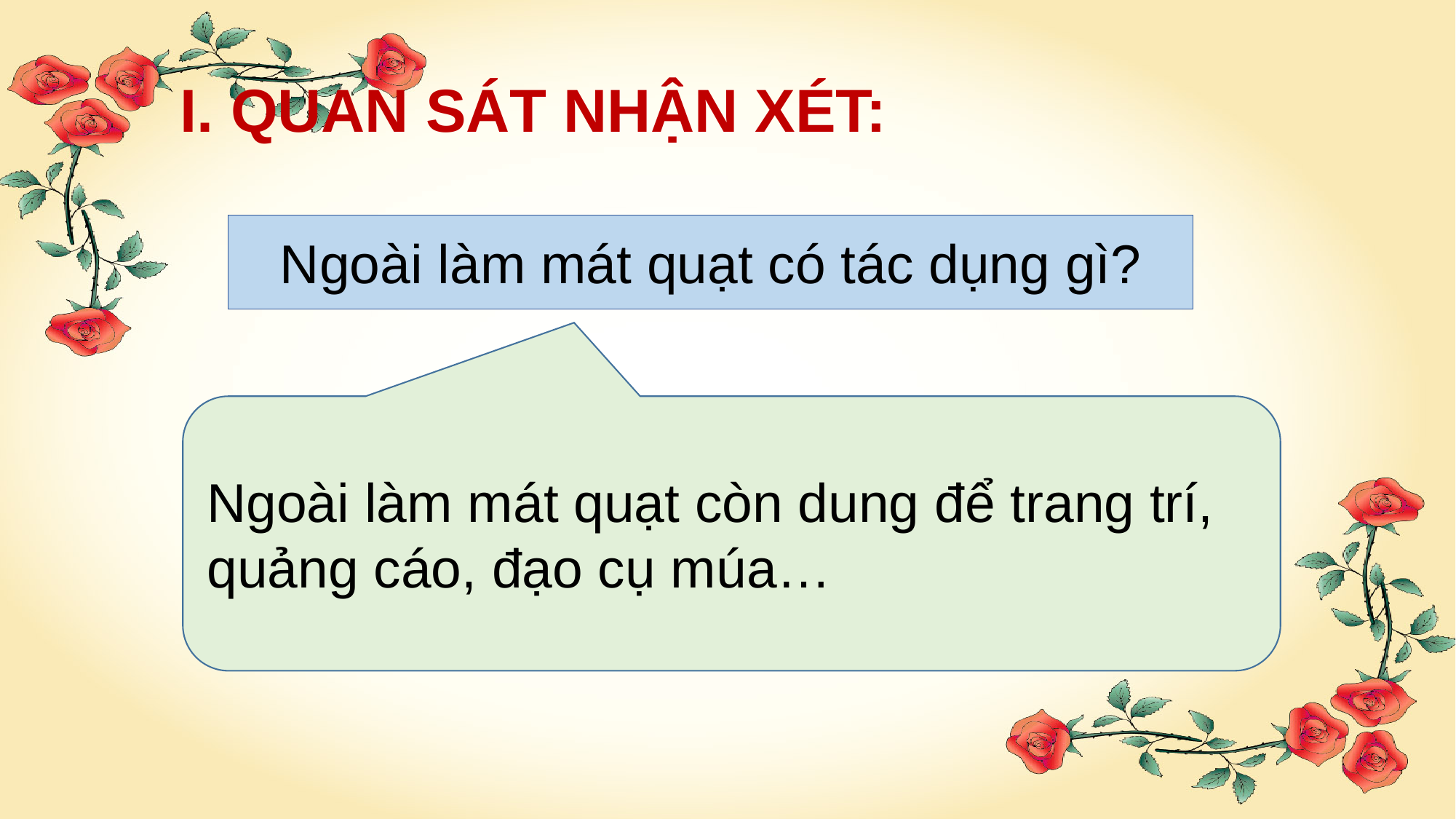

# I. QUAN SÁT NHẬN XÉT:
Ngoài làm mát quạt có tác dụng gì?
Ngoài làm mát quạt còn dung để trang trí, quảng cáo, đạo cụ múa…